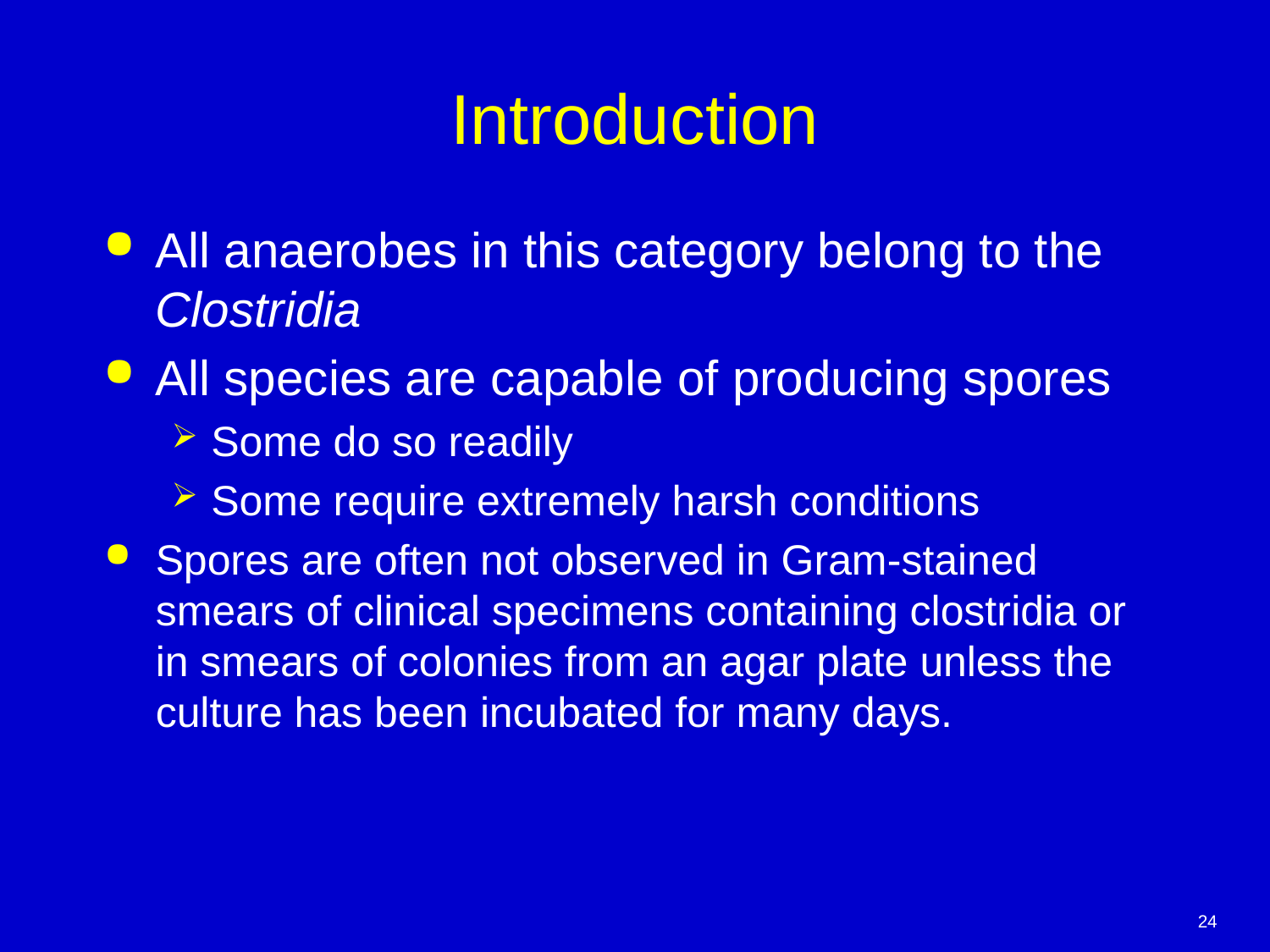

# Introduction
All anaerobes in this category belong to the Clostridia
All species are capable of producing spores
Some do so readily
Some require extremely harsh conditions
Spores are often not observed in Gram-stained smears of clinical specimens containing clostridia or in smears of colonies from an agar plate unless the culture has been incubated for many days.